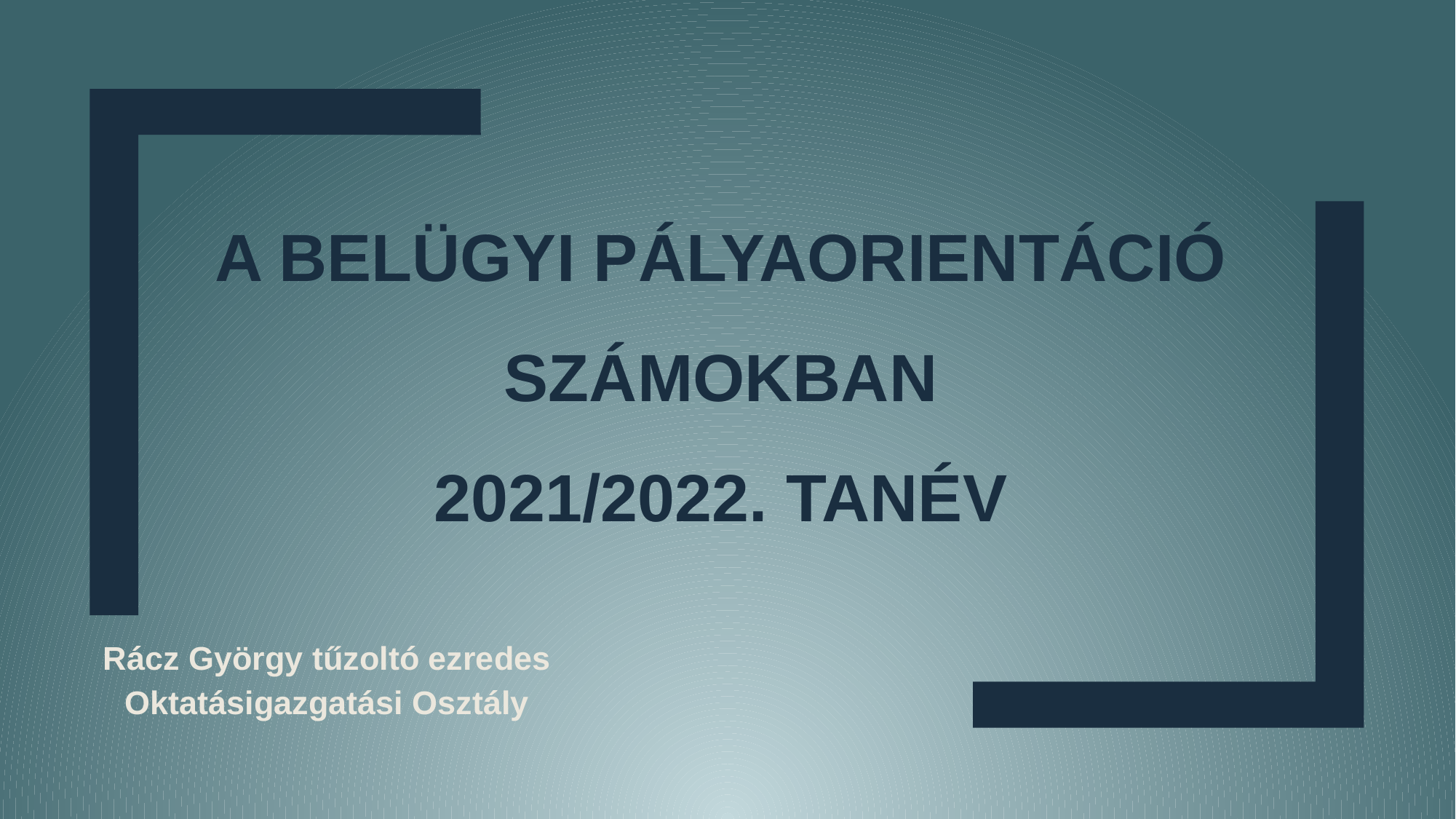

# A belügyi pályaorientáció számokban 2021/2022. tanév
Rácz György tűzoltó ezredes
Oktatásigazgatási Osztály